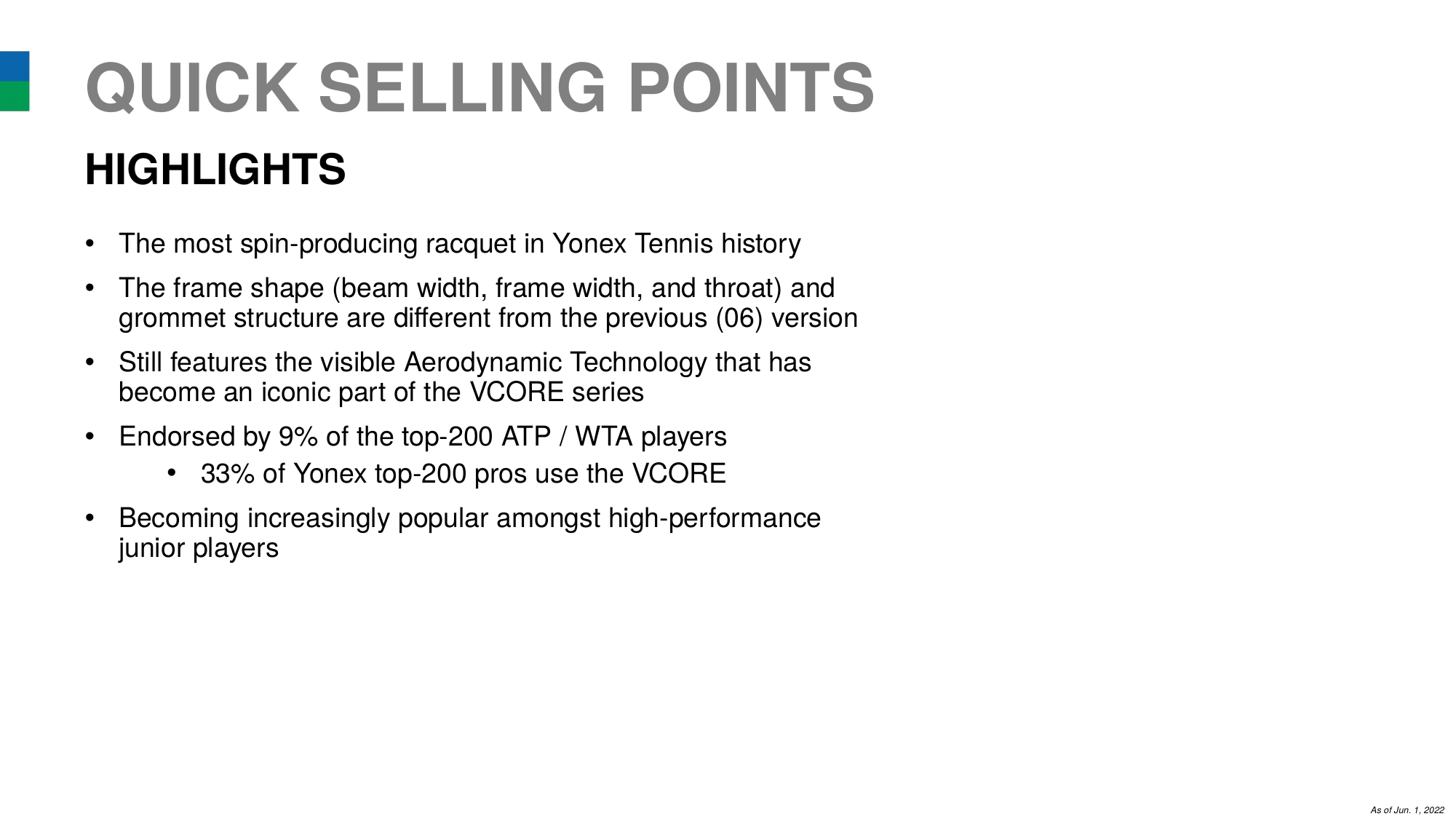

# QUICK SELLING POINTS
HIGHLIGHTS
The most spin-producing racquet in Yonex Tennis history
The frame shape (beam width, frame width, and throat) and grommet structure are different from the previous (06) version
Still features the visible Aerodynamic Technology that has become an iconic part of the VCORE series
Endorsed by 9% of the top-200 ATP / WTA players
33% of Yonex top-200 pros use the VCORE
Becoming increasingly popular amongst high-performance junior players
As of Jun. 1, 2022